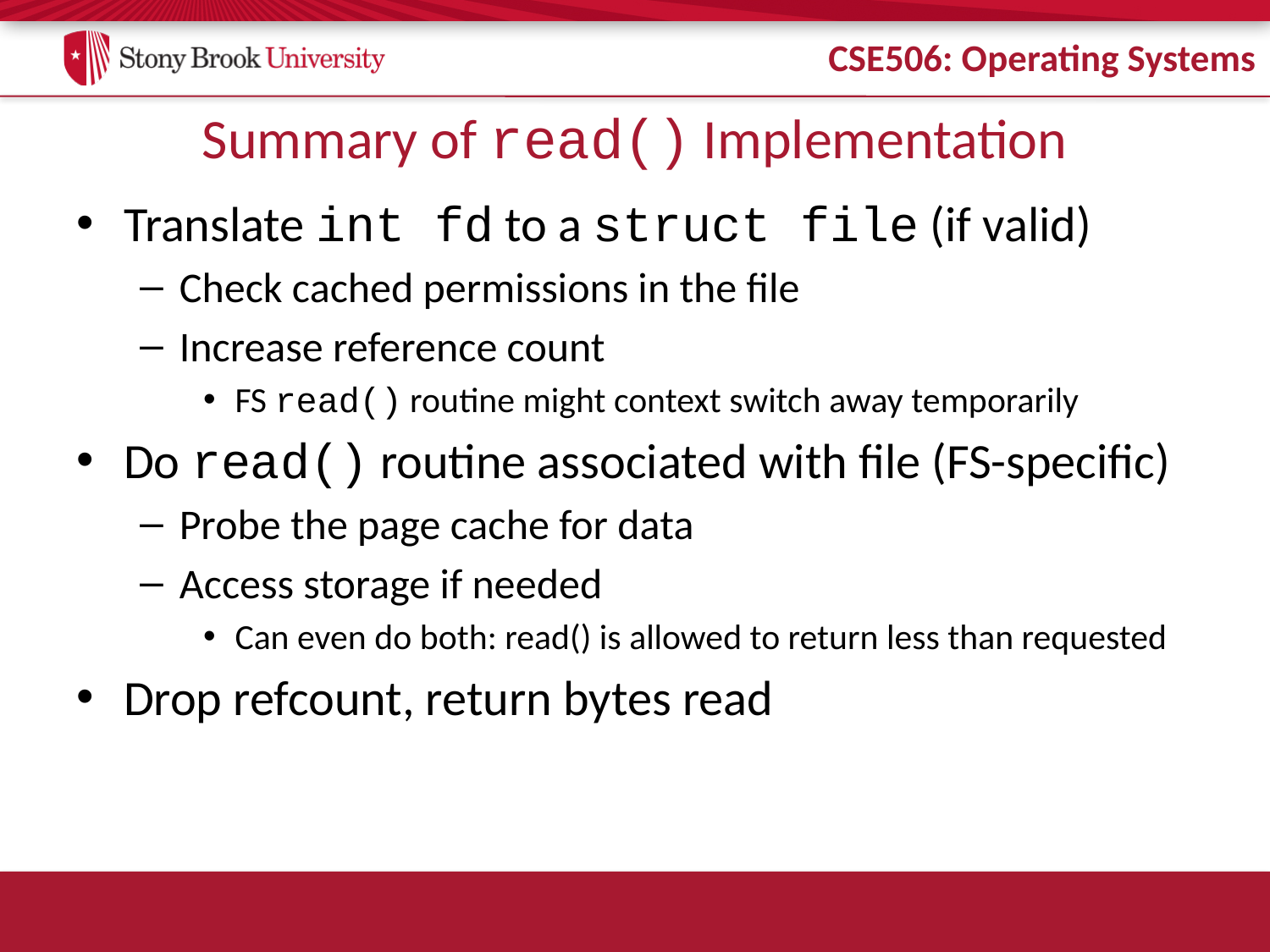

# Summary of read() Implementation
Translate int fd to a struct file (if valid)
Check cached permissions in the file
Increase reference count
FS read() routine might context switch away temporarily
Do read() routine associated with file (FS-specific)
Probe the page cache for data
Access storage if needed
Can even do both: read() is allowed to return less than requested
Drop refcount, return bytes read